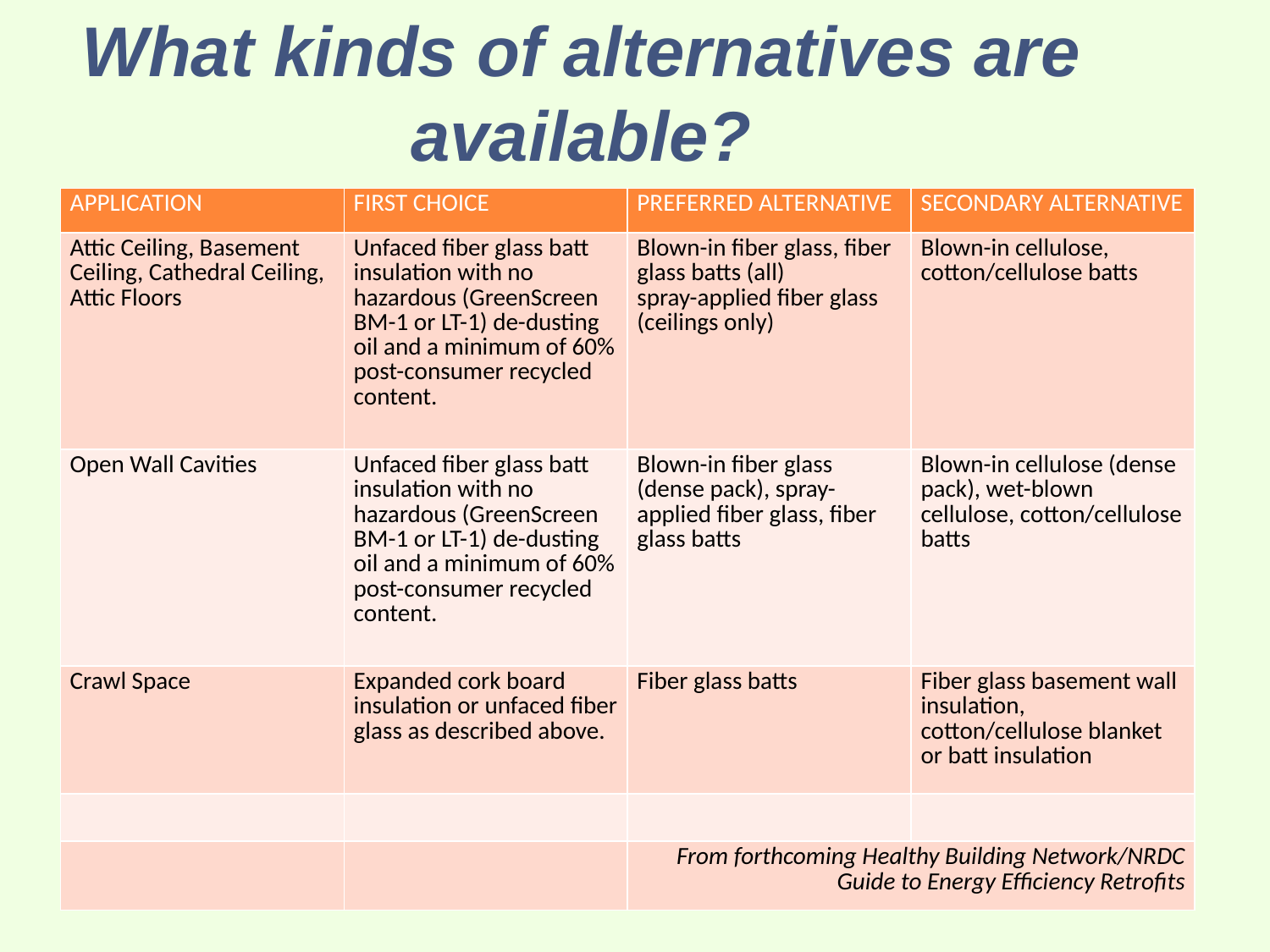

What kinds of alternatives are available?
| APPLICATION | FIRST CHOICE | PREFERRED ALTERNATIVE | SECONDARY ALTERNATIVE |
| --- | --- | --- | --- |
| Attic Ceiling, Basement Ceiling, Cathedral Ceiling, Attic Floors | Unfaced fiber glass batt insulation with no hazardous (GreenScreen BM-1 or LT-1) de-dusting oil and a minimum of 60% post-consumer recycled content. | Blown-in fiber glass, fiber glass batts (all) spray-applied fiber glass (ceilings only) | Blown-in cellulose, cotton/cellulose batts |
| Open Wall Cavities | Unfaced fiber glass batt insulation with no hazardous (GreenScreen BM-1 or LT-1) de-dusting oil and a minimum of 60% post-consumer recycled content. | Blown-in fiber glass (dense pack), spray-applied fiber glass, fiber glass batts | Blown-in cellulose (dense pack), wet-blown cellulose, cotton/cellulose batts |
| Crawl Space | Expanded cork board insulation or unfaced fiber glass as described above. | Fiber glass batts | Fiber glass basement wall insulation, cotton/cellulose blanket or batt insulation |
|  |  |  |  |
|  |  | From forthcoming Healthy Building Network/NRDC Guide to Energy Efficiency Retrofits |  |
SPF Insulation Alternatives
Draft Recommendations from forthcoming Healthy Building Network / Natural Resources Defense Council guide